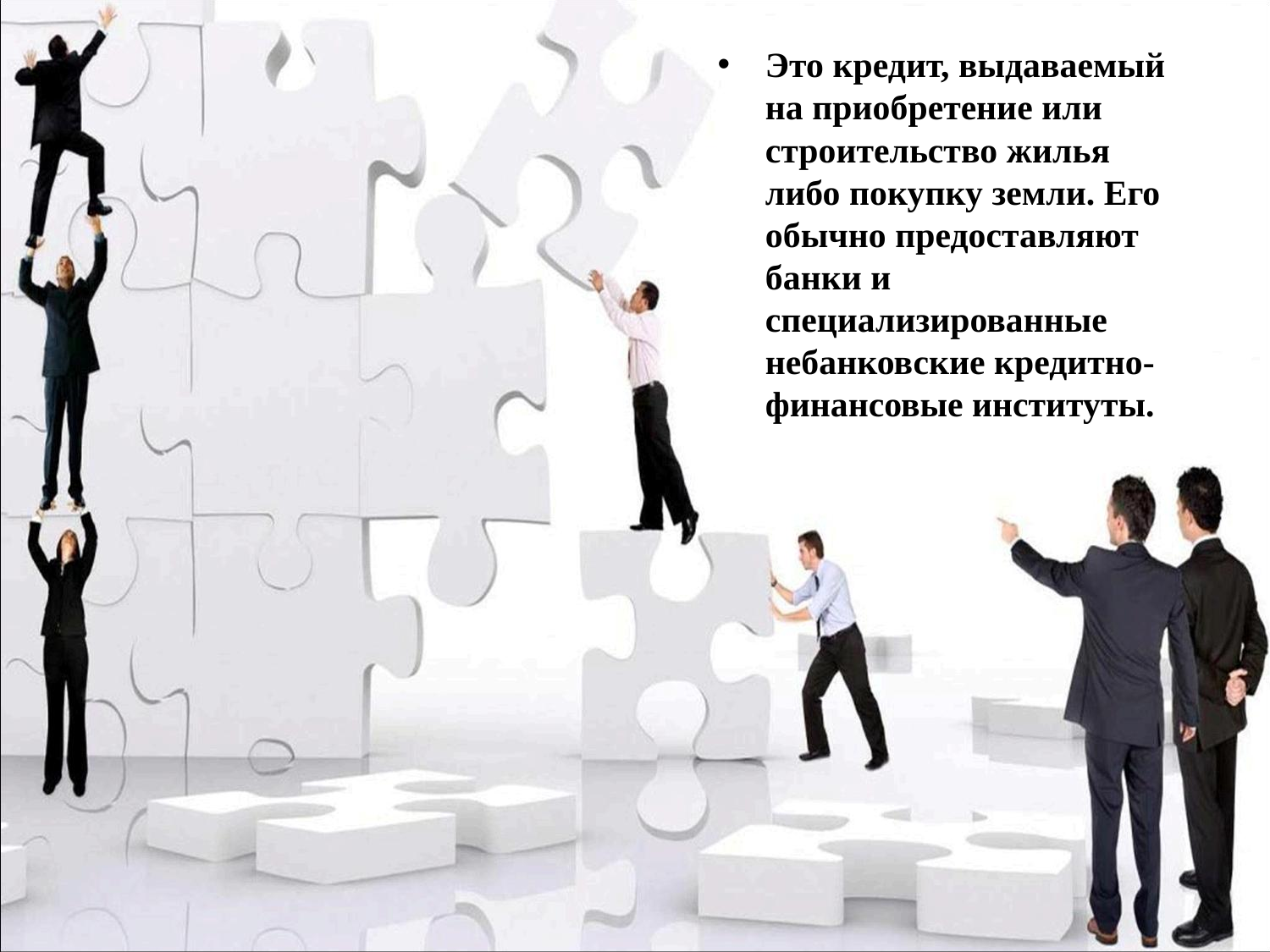

Это кредит, выдаваемый на приобретение или строительство жилья либо покупку земли. Его обычно предоставляют банки и специализированные небанковские кредитно-финансовые институты.